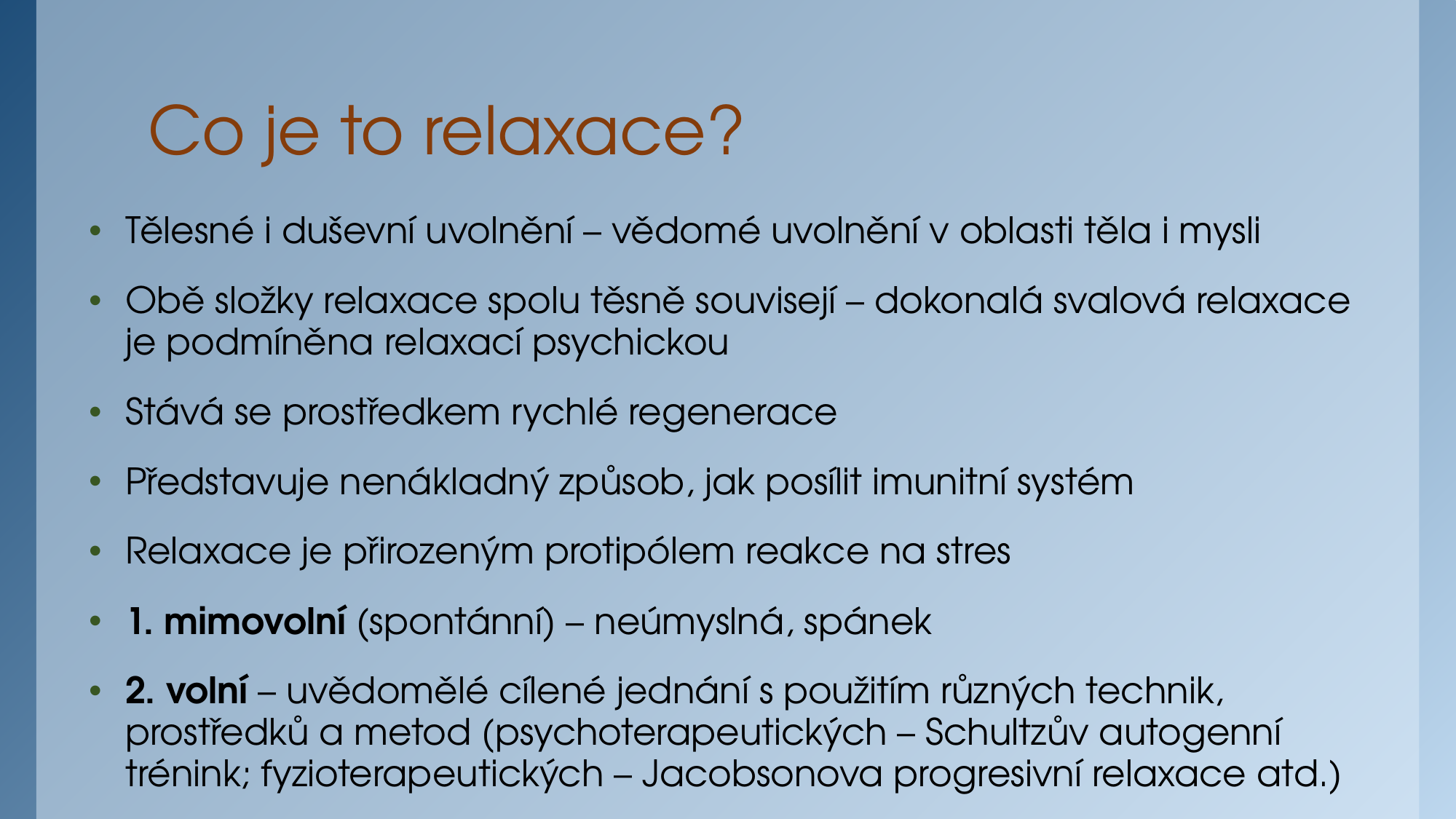

# Co je to relaxace?
Tělesné i duševní uvolnění – vědomé uvolnění v oblasti těla i mysli
Obě složky relaxace spolu těsně souvisejí – dokonalá svalová relaxace je podmíněna relaxací psychickou
Stává se prostředkem rychlé regenerace
Představuje nenákladný způsob, jak posílit imunitní systém
Relaxace je přirozeným protipólem reakce na stres
1. mimovolní (spontánní) – neúmyslná, spánek
2. volní – uvědomělé cílené jednání s použitím různých technik, prostředků a metod (psychoterapeutických – Schultzův autogenní trénink; fyzioterapeutických – Jacobsonova progresivní relaxace atd.)